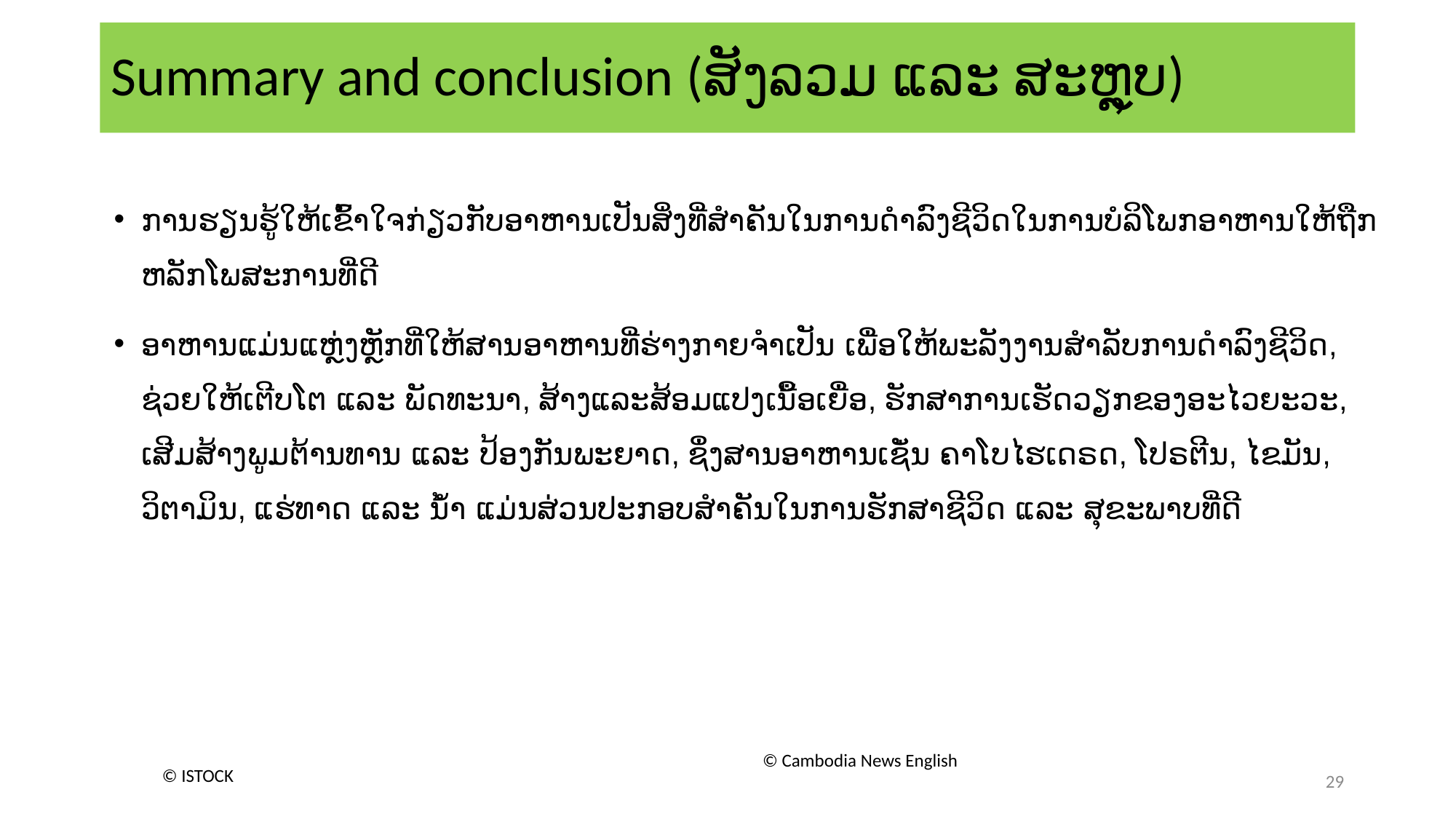

# Summary and conclusion (ສັງລວມ ແລະ ສະຫຼຸບ)

ການຮຽນຮູ້ໃຫ້ເຂົ້າໃຈກ່ຽວກັບອາຫານເປັນສິ່ງທີ່ສຳຄັນໃນການດຳລົງຊີວິດໃນການບໍລິໂພກອາຫານໃຫ້ຖືກຫລັກໂພສະການທີ່ດີ
ອາຫານແມ່ນແຫຼ່ງຫຼັກທີ່ໃຫ້ສານອາຫານທີ່ຮ່າງກາຍຈຳເປັນ ເພື່ອໃຫ້ພະລັງງານສຳລັບການດຳລົງຊີວິດ, ຊ່ວຍໃຫ້ເຕີບໂຕ ແລະ ພັດທະນາ, ສ້າງແລະສ້ອມແປງເນື້ອເຍື່ອ, ຮັກສາການເຮັດວຽກຂອງອະໄວຍະວະ, ເສີມສ້າງພູມຕ້ານທານ ແລະ ປ້ອງກັນພະຍາດ, ຊຶ່ງສານອາຫານເຊັ່ນ ຄາໂບໄຮເດຣດ, ໂປຣຕີນ, ໄຂມັນ, ວິຕາມິນ, ແຮ່ທາດ ແລະ ນໍ້າ ແມ່ນສ່ວນປະກອບສຳຄັນໃນການຮັກສາຊີວິດ ແລະ ສຸຂະພາບທີ່ດີ
© Cambodia News English
© ISTOCK
29